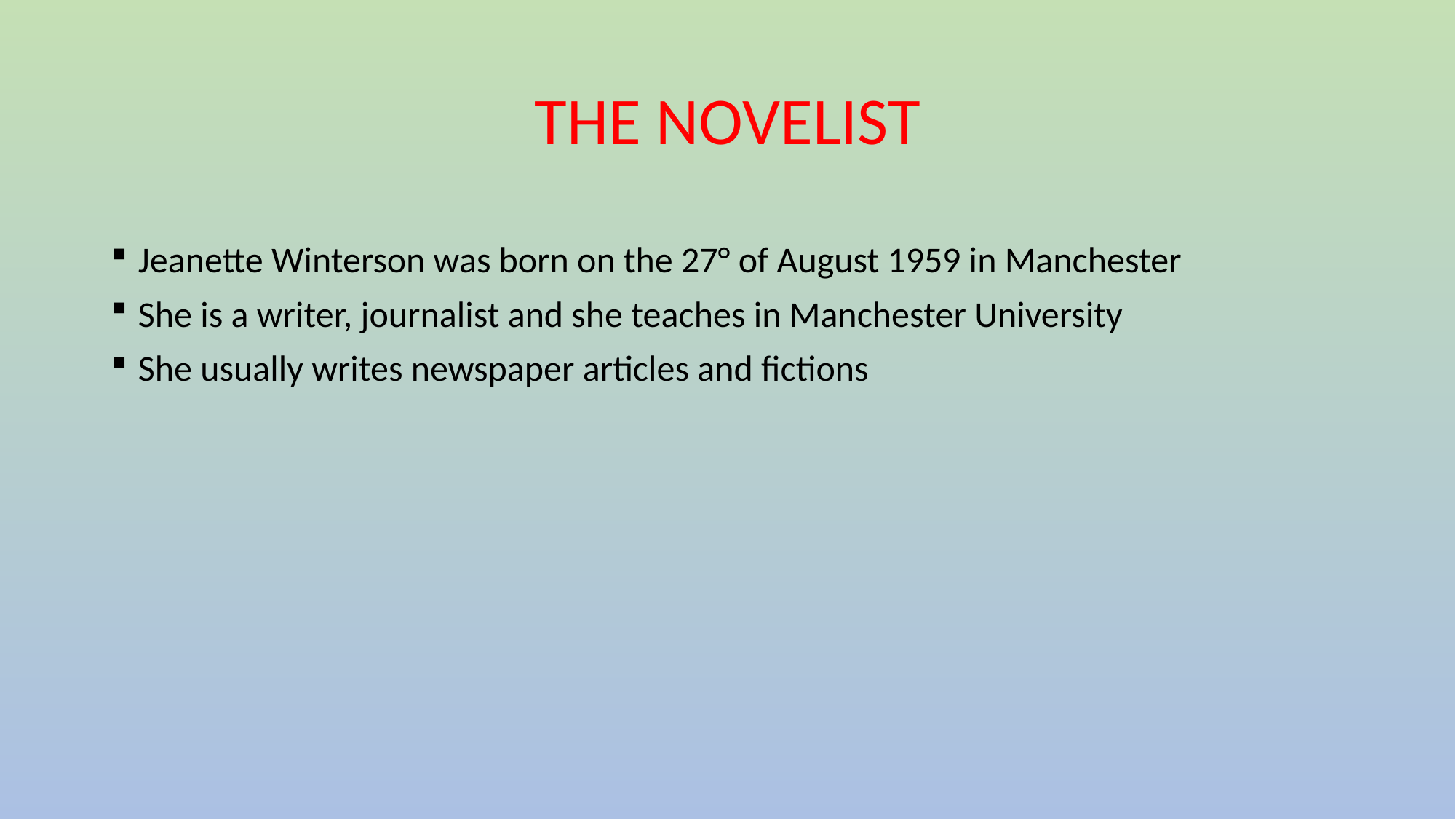

# THE NOVELIST
Jeanette Winterson was born on the 27° of August 1959 in Manchester
She is a writer, journalist and she teaches in Manchester University
She usually writes newspaper articles and fictions